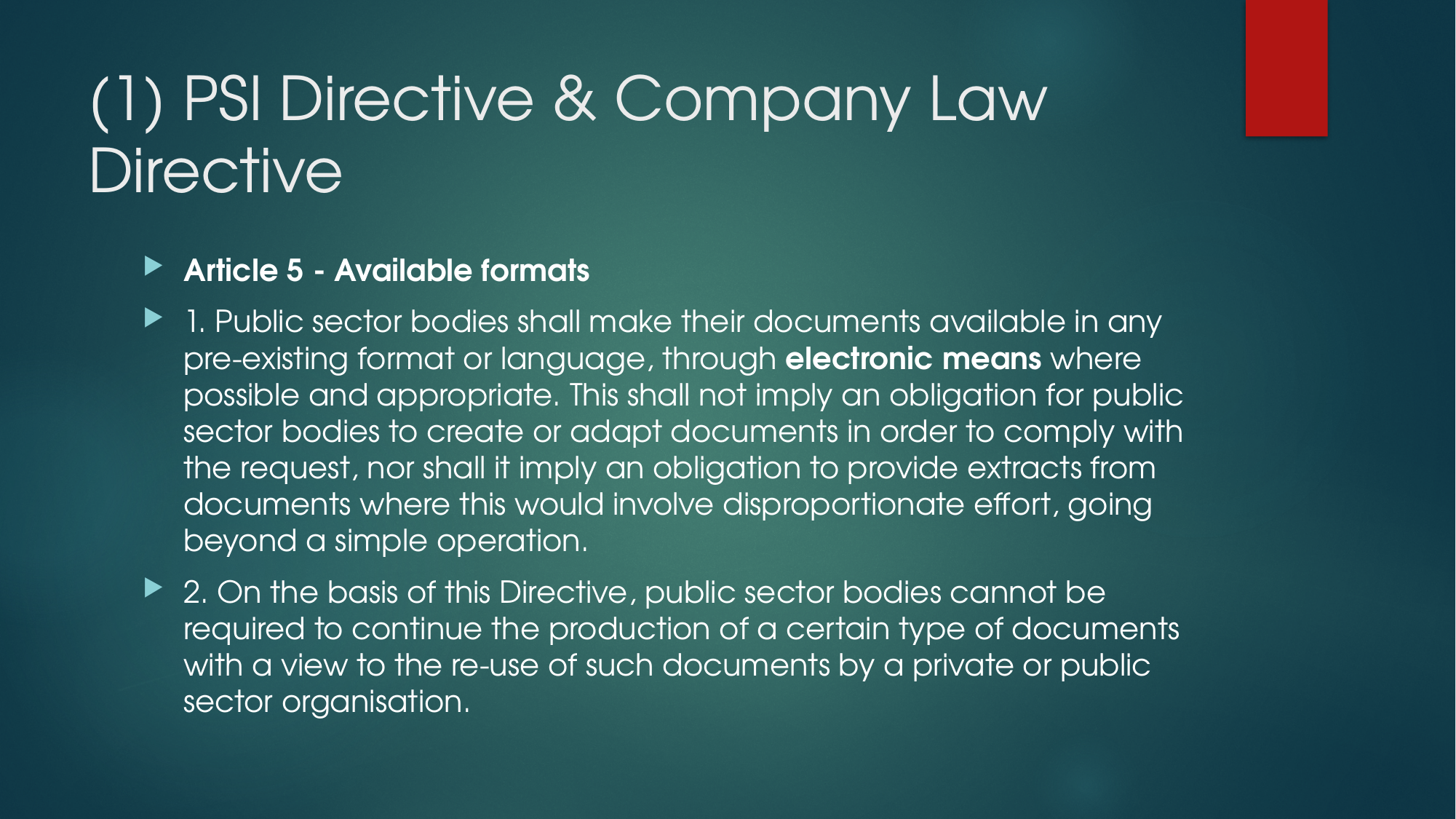

# (1) PSI Directive & Company Law Directive
Article 5 - Available formats
1. Public sector bodies shall make their documents available in any pre-existing format or language, through electronic means where possible and appropriate. This shall not imply an obligation for public sector bodies to create or adapt documents in order to comply with the request, nor shall it imply an obligation to provide extracts from documents where this would involve disproportionate effort, going beyond a simple operation.
2. On the basis of this Directive, public sector bodies cannot be required to continue the production of a certain type of documents with a view to the re-use of such documents by a private or public sector organisation.